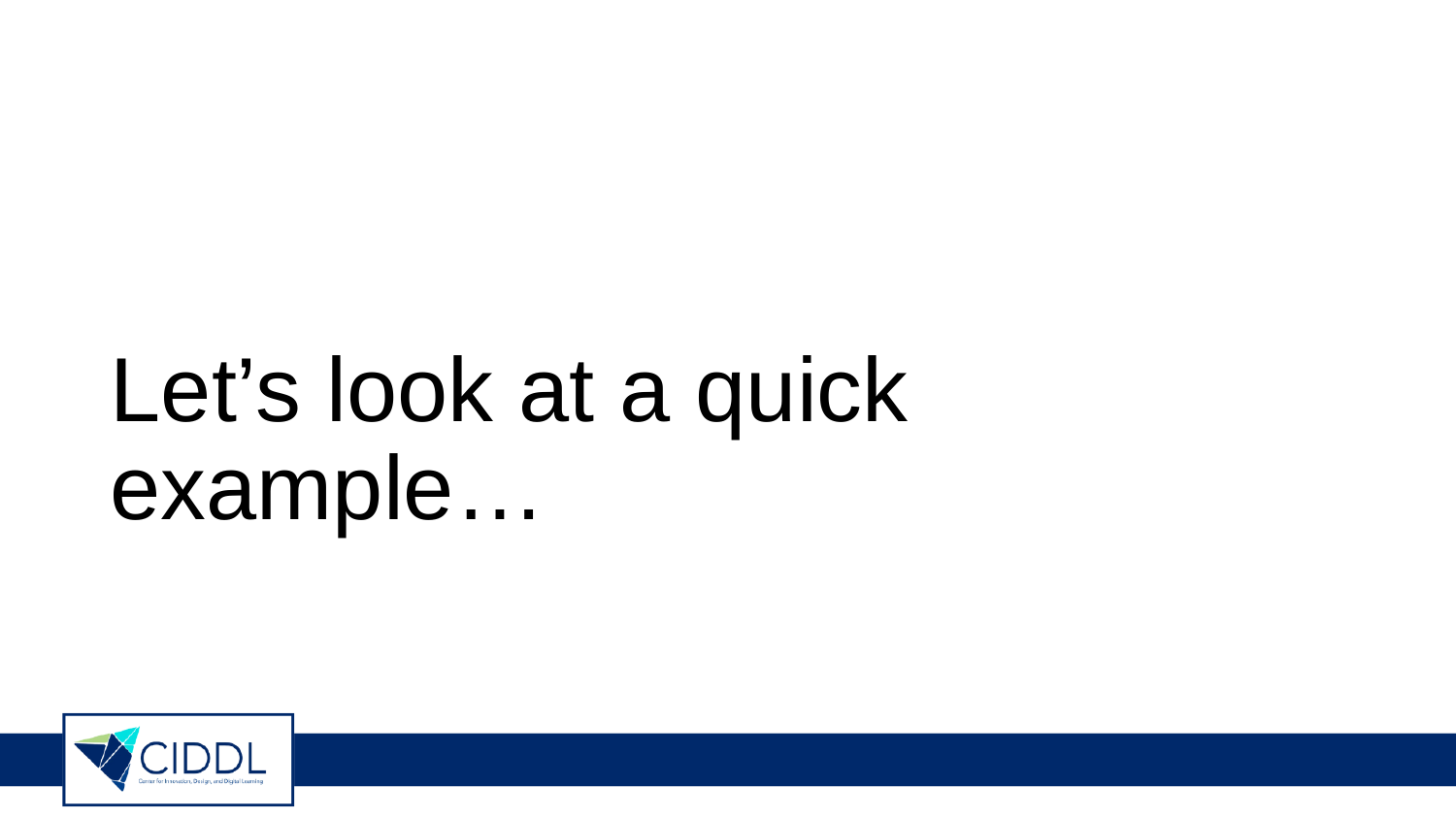

# Let’s look at a quick example…